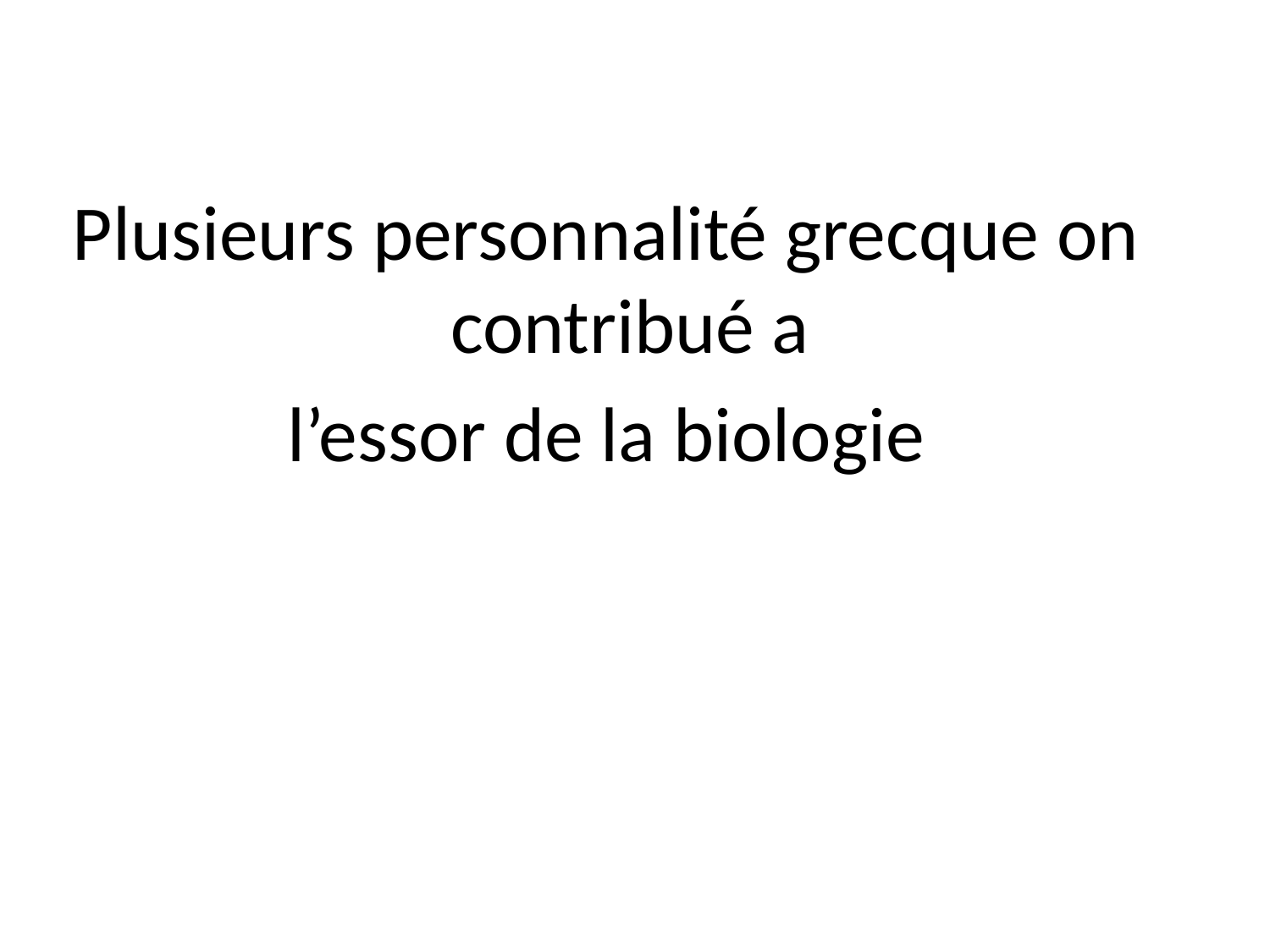

Plusieurs personnalité grecque on contribué a
l’essor de la biologie